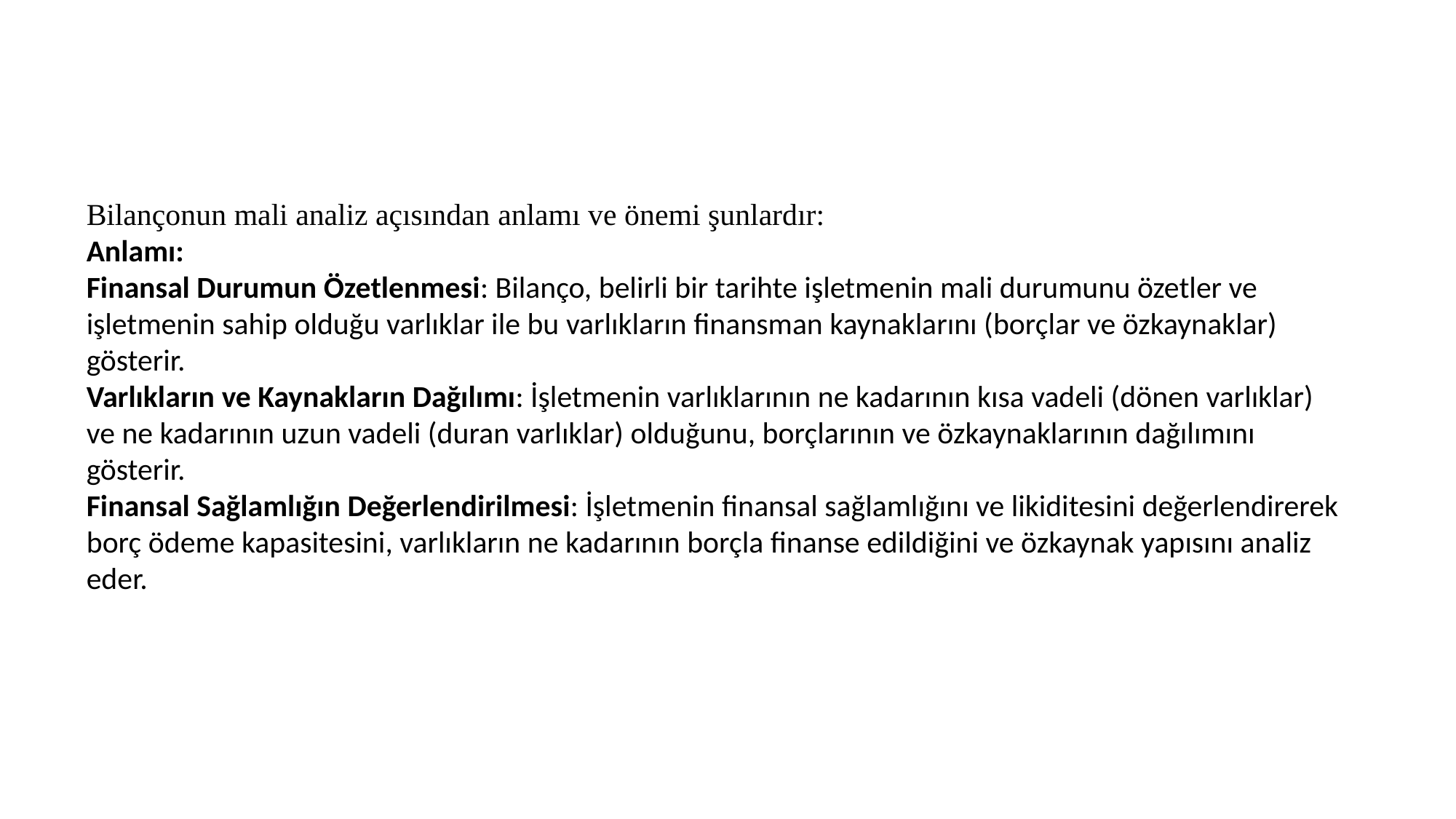

Bilançonun mali analiz açısından anlamı ve önemi şunlardır:
Anlamı:
Finansal Durumun Özetlenmesi: Bilanço, belirli bir tarihte işletmenin mali durumunu özetler ve işletmenin sahip olduğu varlıklar ile bu varlıkların finansman kaynaklarını (borçlar ve özkaynaklar) gösterir.
Varlıkların ve Kaynakların Dağılımı: İşletmenin varlıklarının ne kadarının kısa vadeli (dönen varlıklar) ve ne kadarının uzun vadeli (duran varlıklar) olduğunu, borçlarının ve özkaynaklarının dağılımını gösterir.
Finansal Sağlamlığın Değerlendirilmesi: İşletmenin finansal sağlamlığını ve likiditesini değerlendirerek borç ödeme kapasitesini, varlıkların ne kadarının borçla finanse edildiğini ve özkaynak yapısını analiz eder.